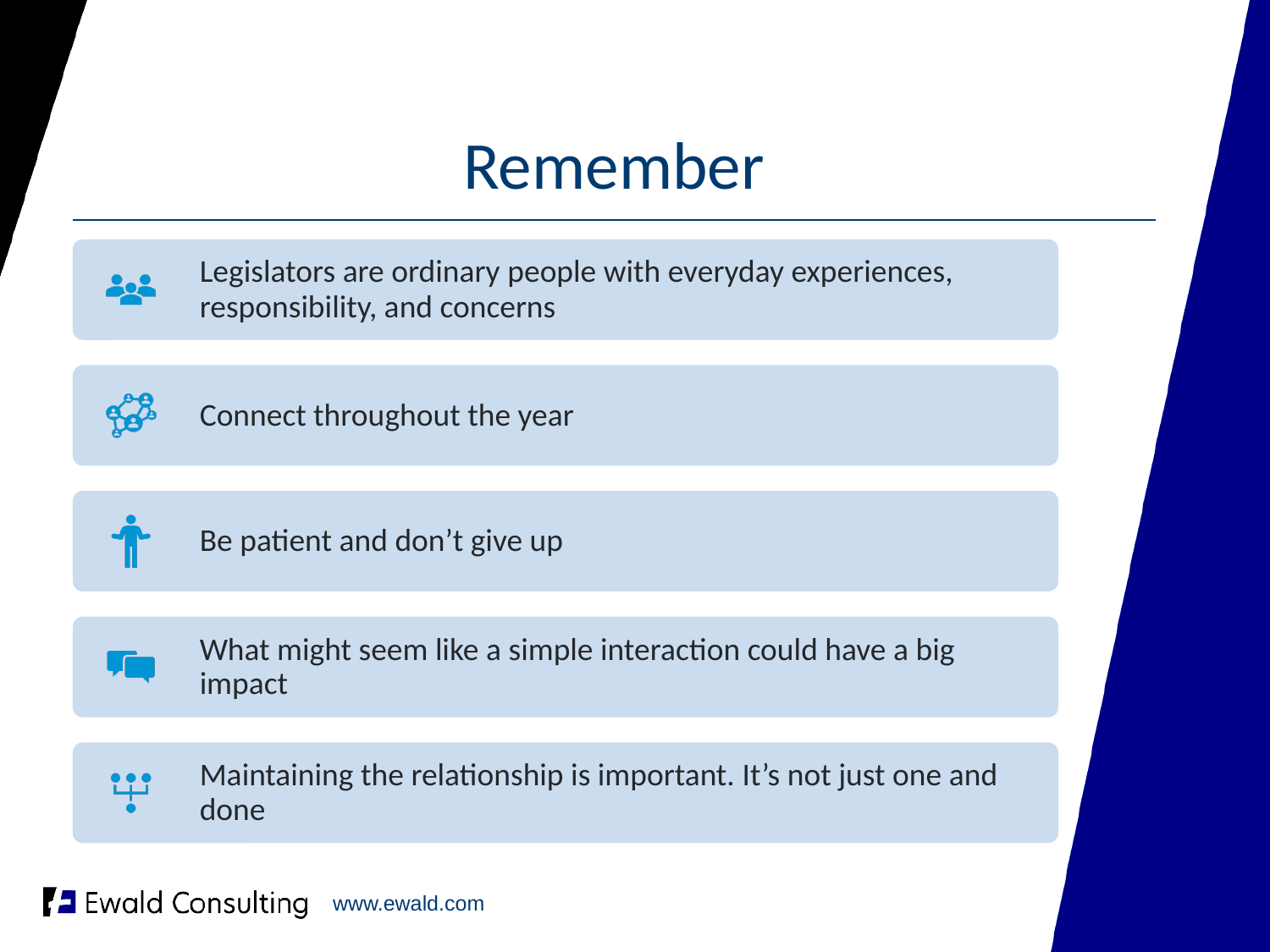

# Remember

Legislators are ordinary people with everyday experiences, responsibility, and concerns
Connect throughout the year
Be patient and don’t give up
What might seem like a simple interaction could have a big impact
Maintaining the relationship is important. It’s not just one and done